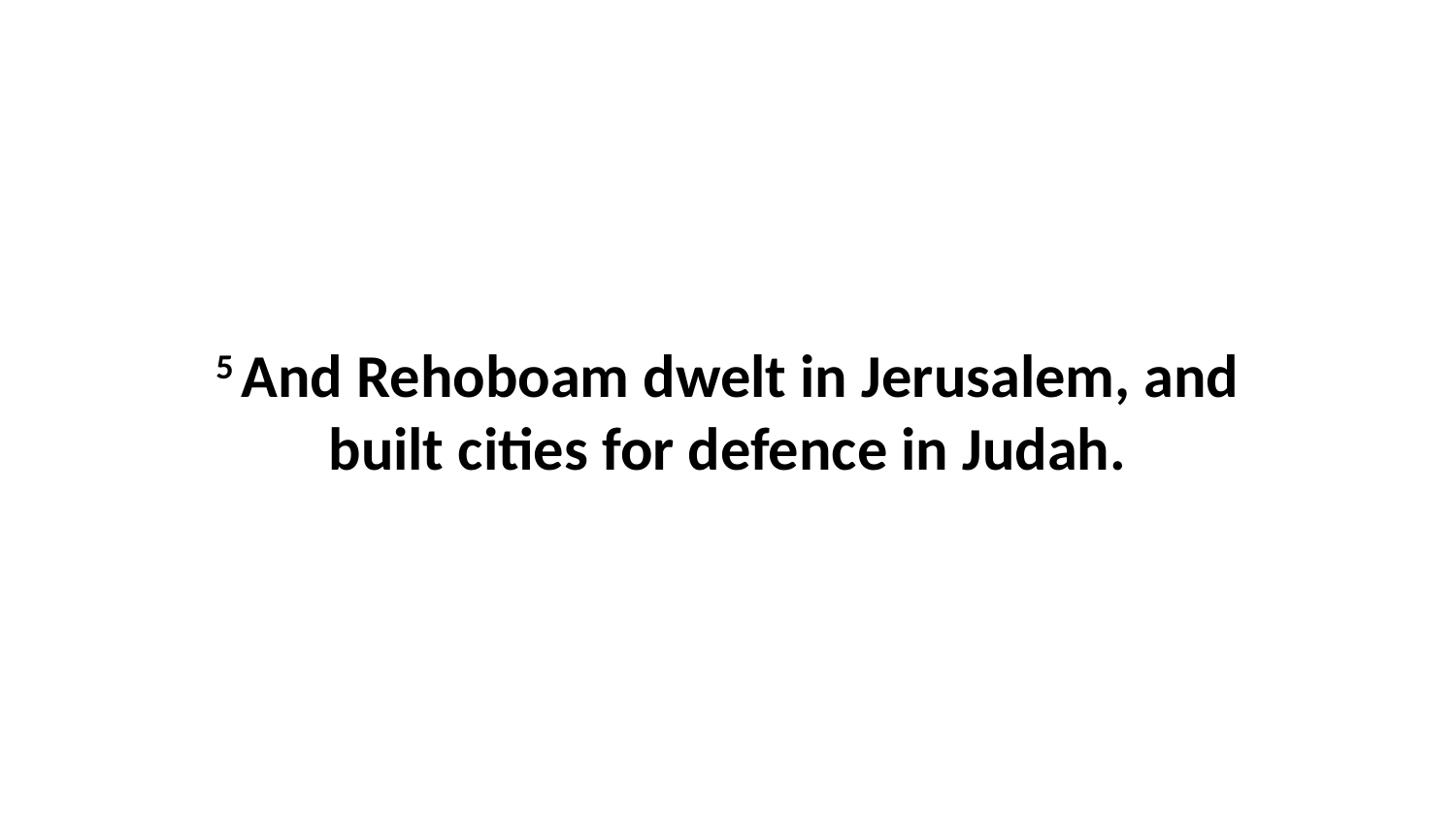

5 And Rehoboam dwelt in Jerusalem, and built cities for defence in Judah.